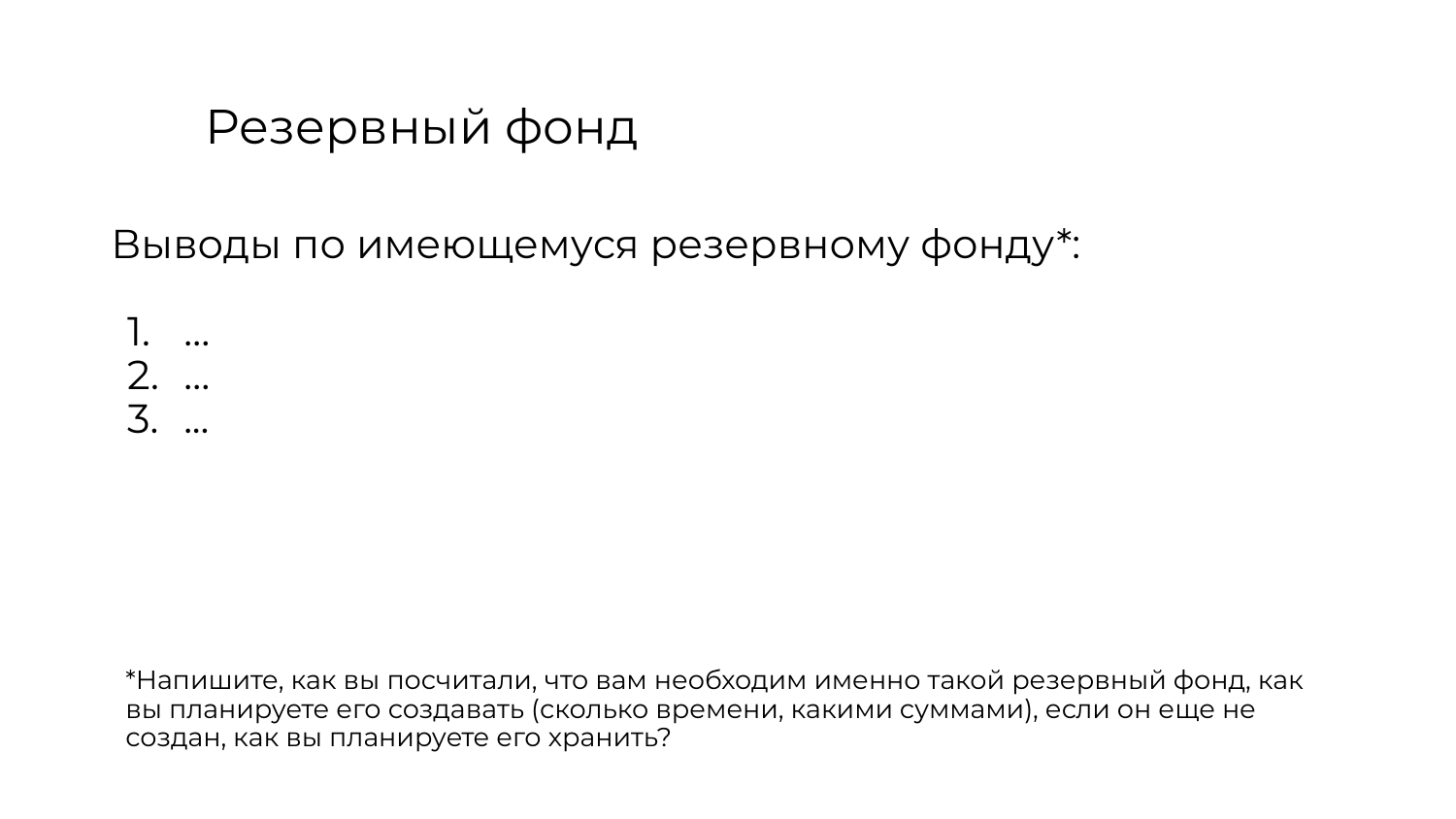

# Резервный фонд
Выводы по имеющемуся резервному фонду*:

…
…
...
*Напишите, как вы посчитали, что вам необходим именно такой резервный фонд, как вы планируете его создавать (сколько времени, какими суммами), если он еще не создан, как вы планируете его хранить?